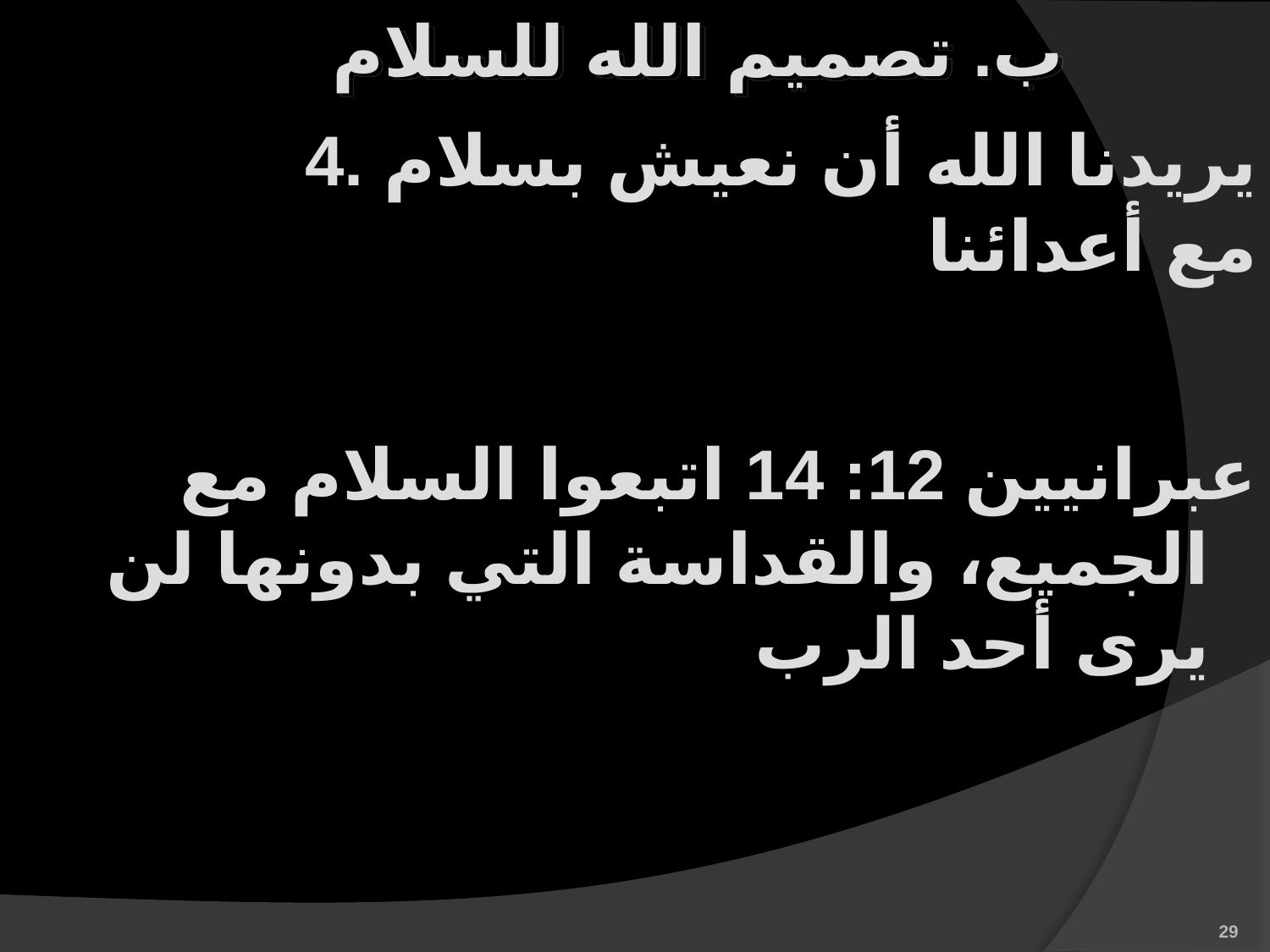

ب. تصميم الله للسلام
4. يريدنا الله أن نعيش بسلام مع أعدائنا
	عبرانيين 12: 14 اتبعوا السلام مع الجميع، والقداسة التي بدونها لن يرى أحد الرب
29